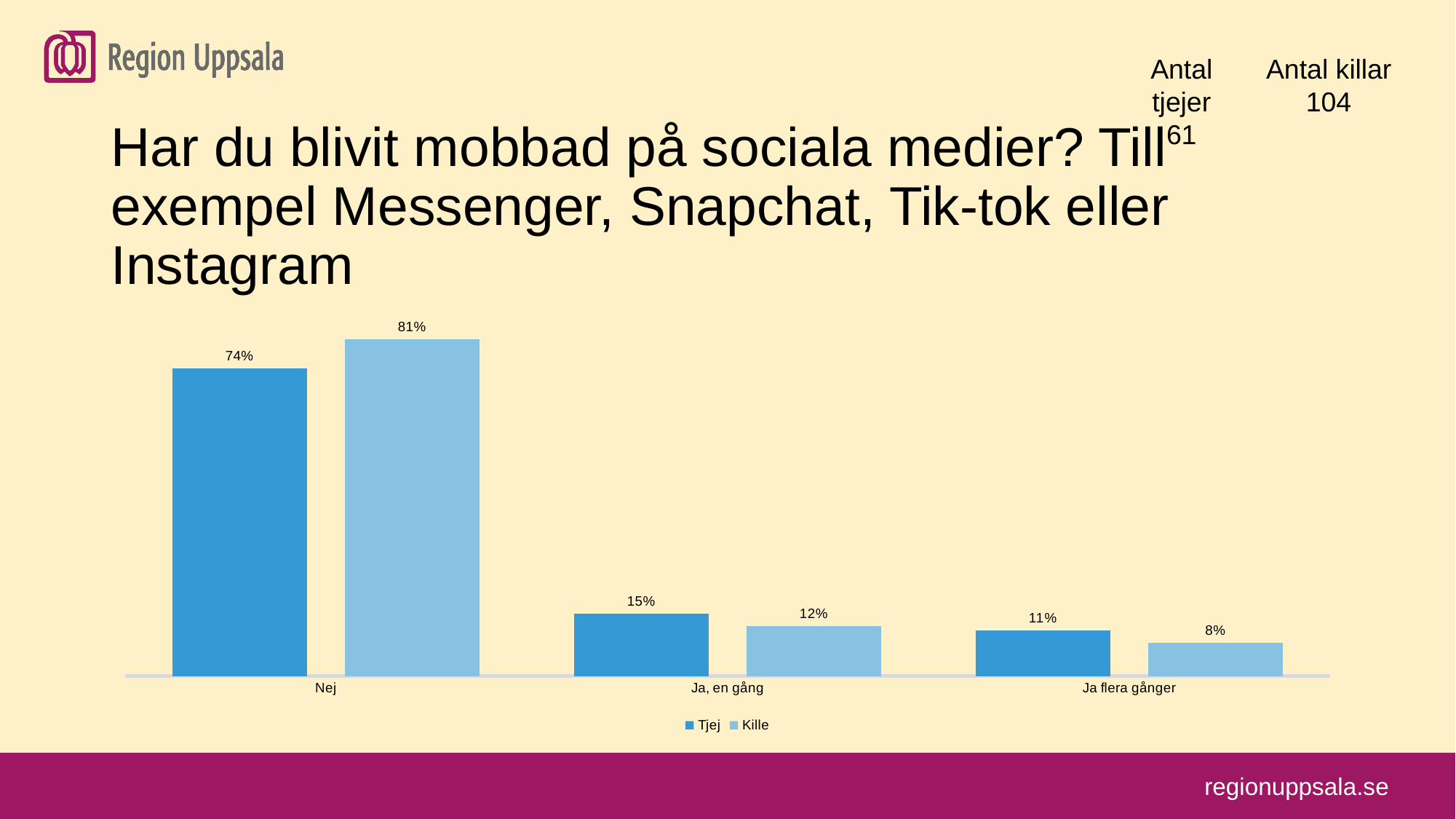

#
Antal tjejer
61
Antal killar
104
Har du blivit mobbad på sociala medier? Till exempel Messenger, Snapchat, Tik-tok eller Instagram

### Chart

| Category | Tjej | Kille |
|---|---|---|
| Nej | 0.74 | 0.81 |
| Ja, en gång | 0.15 | 0.12 |
| Ja flera gånger | 0.11 | 0.08 |